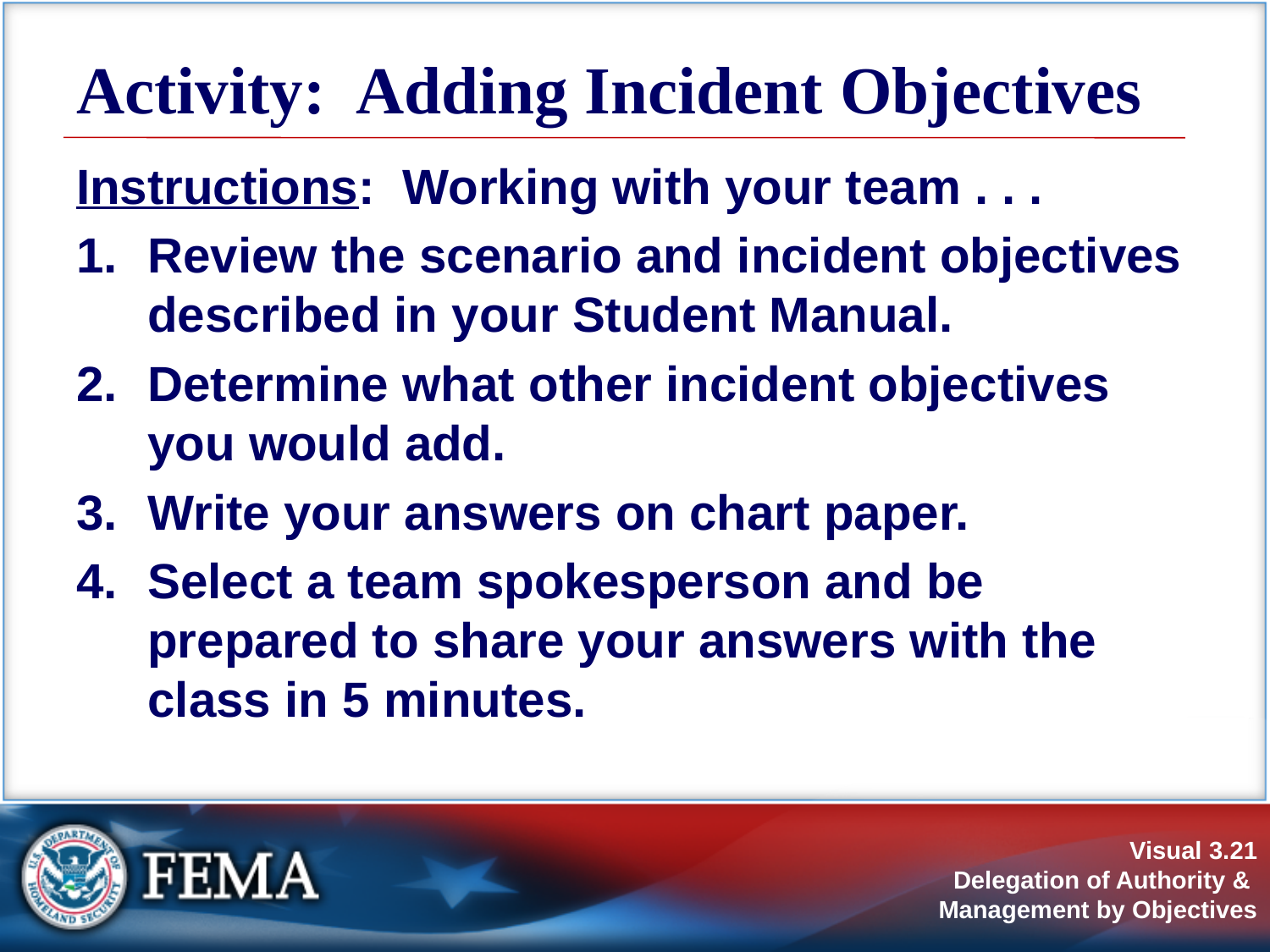

# Activity:  Adding Incident Objectives
Instructions:  Working with your team . . .
Review the scenario and incident objectives described in your Student Manual.
Determine what other incident objectives you would add.
Write your answers on chart paper.
Select a team spokesperson and be prepared to share your answers with the class in 5 minutes.